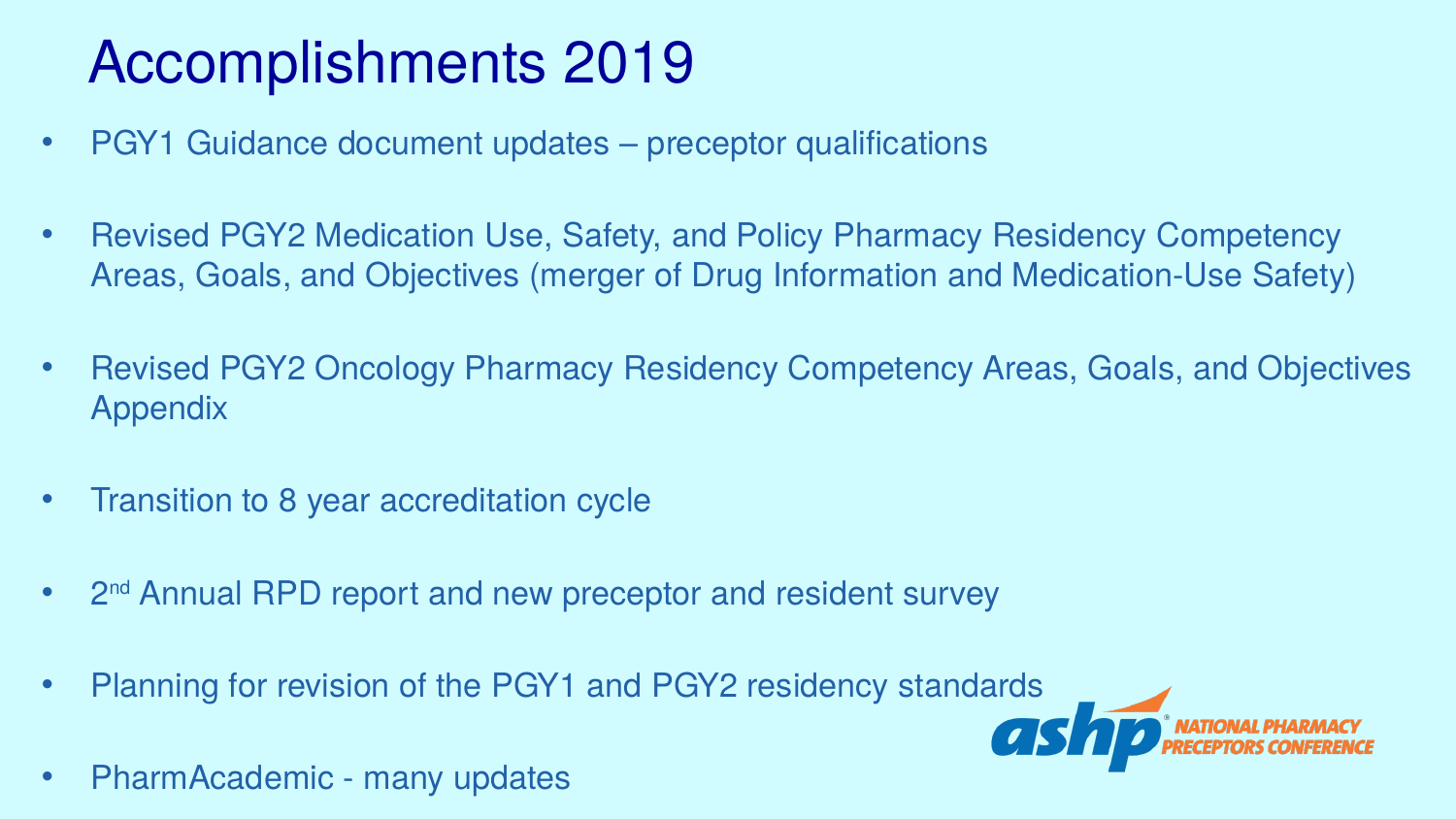

# Accomplishments 2019
PGY1 Guidance document updates – preceptor qualifications

Revised PGY2 Medication Use, Safety, and Policy Pharmacy Residency Competency Areas, Goals, and Objectives (merger of Drug Information and Medication-Use Safety)

Revised PGY2 Oncology Pharmacy Residency Competency Areas, Goals, and Objectives Appendix

Transition to 8 year accreditation cycle

2nd Annual RPD report and new preceptor and resident survey

Planning for revision of the PGY1 and PGY2 residency standards

PharmAcademic - many updates